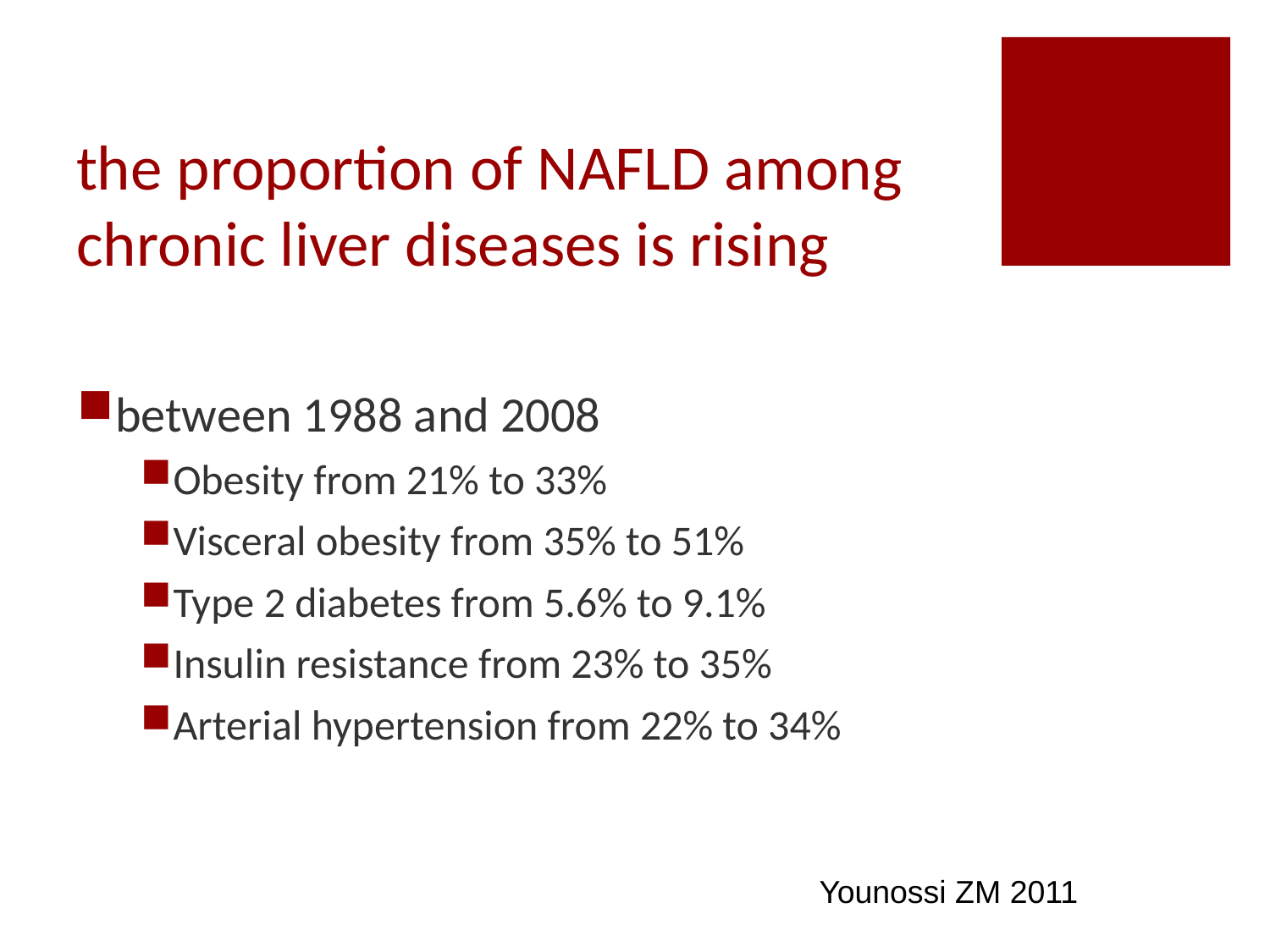

# the proportion of NAFLD among chronic liver diseases is rising
between 1988 and 2008
Obesity from 21% to 33%
Visceral obesity from 35% to 51%
Type 2 diabetes from 5.6% to 9.1%
Insulin resistance from 23% to 35%
Arterial hypertension from 22% to 34%

Younossi ZM 2011